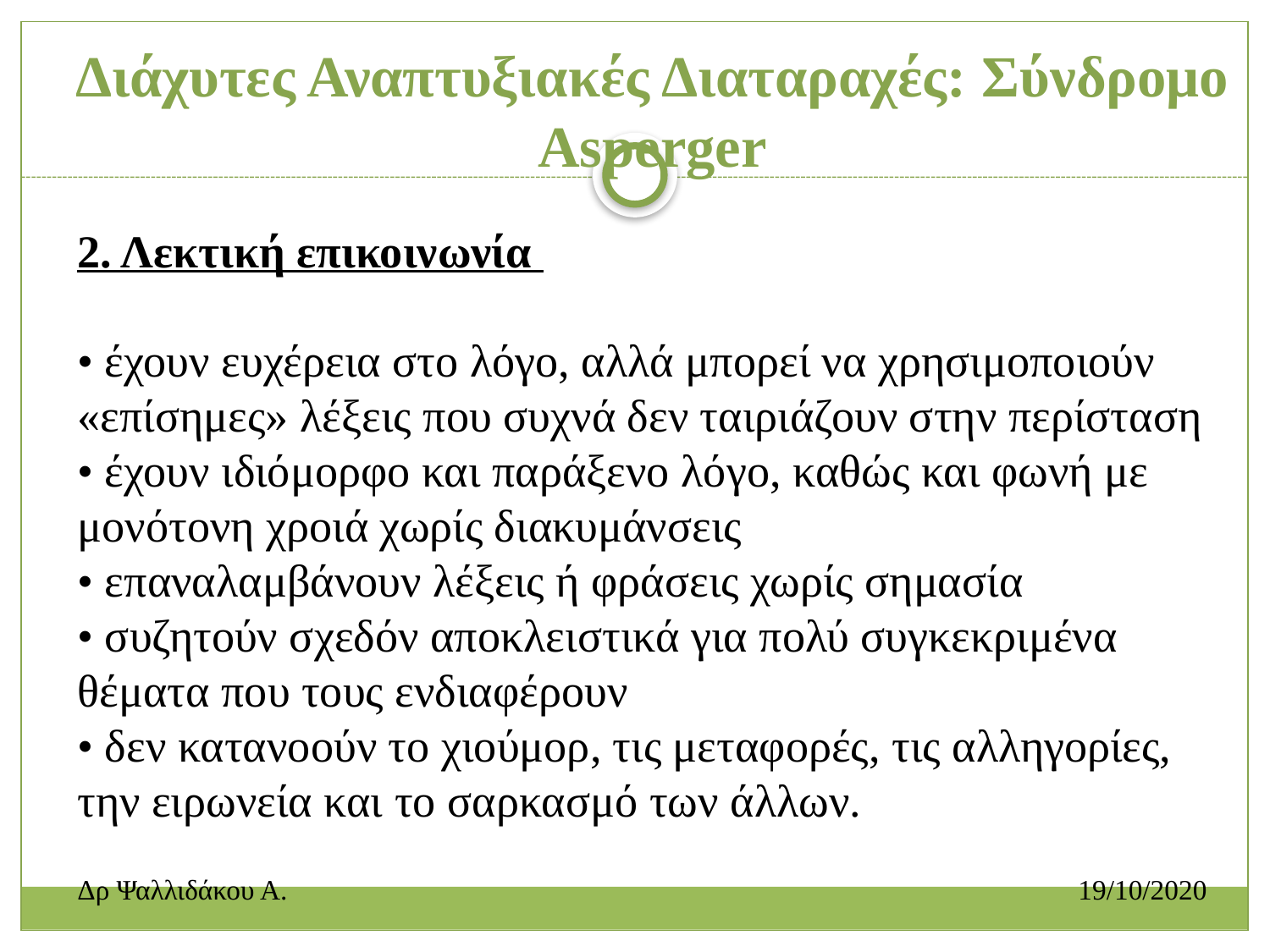

# Διάχυτες Αναπτυξιακές Διαταραχές: Σύνδρομο Asperger
2. Λεκτική επικοινωνία

• έχουν ευχέρεια στο λόγο, αλλά μπορεί να χρησιμοποιούν «επίσημες» λέξεις που συχνά δεν ταιριάζουν στην περίσταση
• έχουν ιδιόμορφο και παράξενο λόγο, καθώς και φωνή με μονότονη χροιά χωρίς διακυμάνσεις
• επαναλαμβάνουν λέξεις ή φράσεις χωρίς σημασία
• συζητούν σχεδόν αποκλειστικά για πολύ συγκεκριμένα θέματα που τους ενδιαφέρουν
• δεν κατανοούν το χιούμορ, τις μεταφορές, τις αλληγορίες, την ειρωνεία και το σαρκασμό των άλλων.

Δρ Ψαλλιδάκου Α.						                19/10/2020